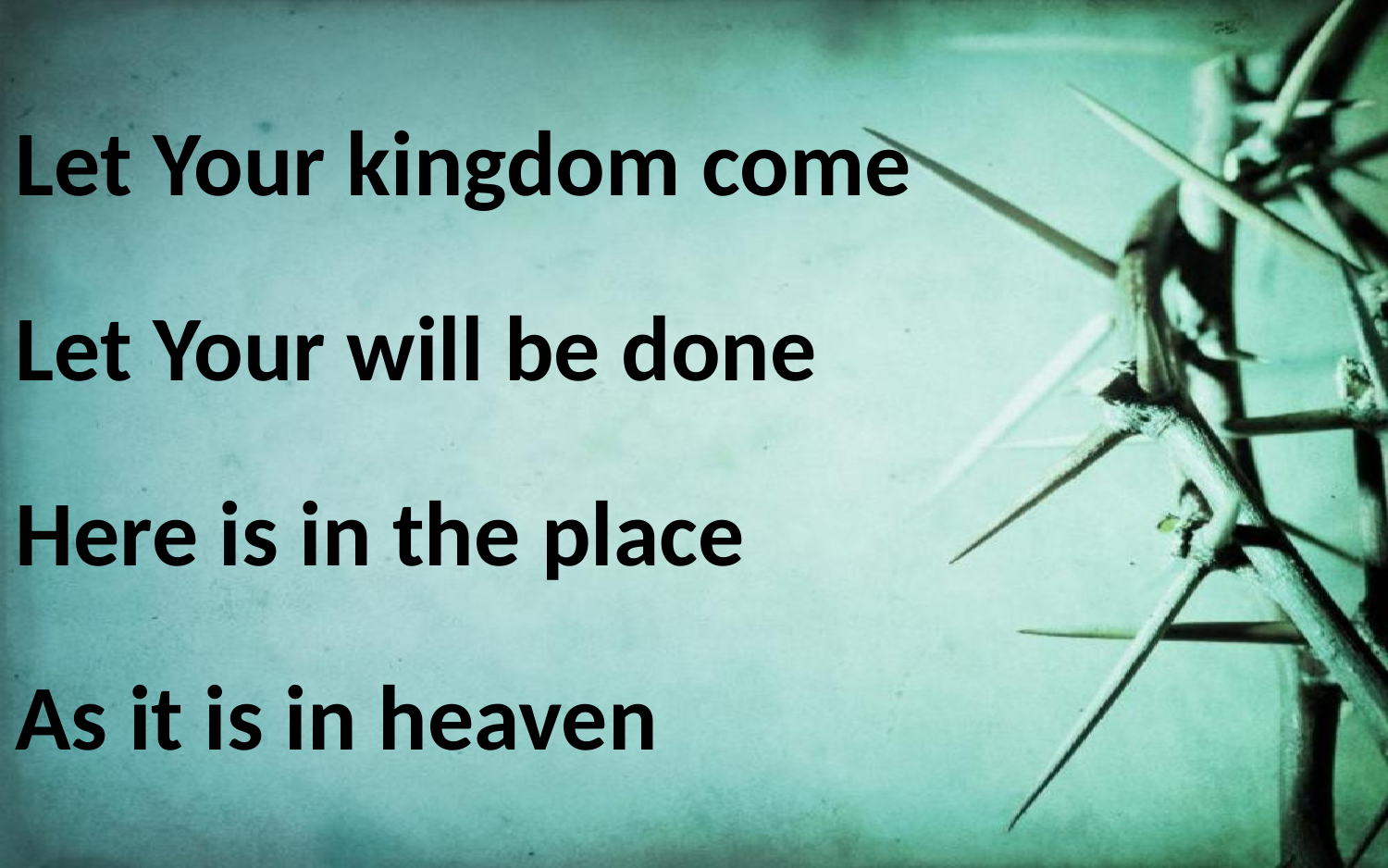

Let Your kingdom come
Let Your will be done
Here is in the place
As it is in heaven